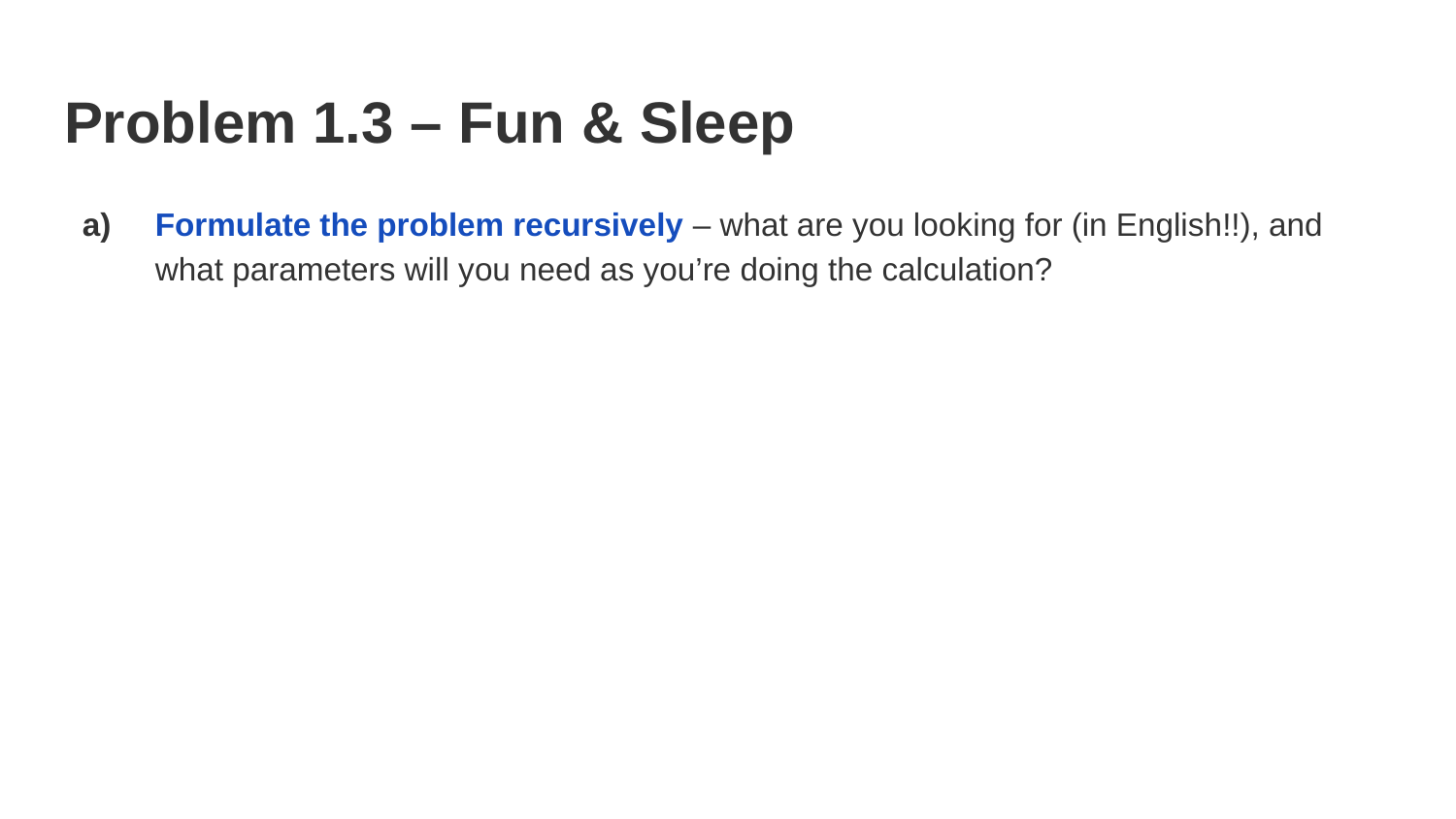

# Problem 1.3 – Fun & Sleep
Formulate the problem recursively – what are you looking for (in English!!), and what parameters will you need as you’re doing the calculation?